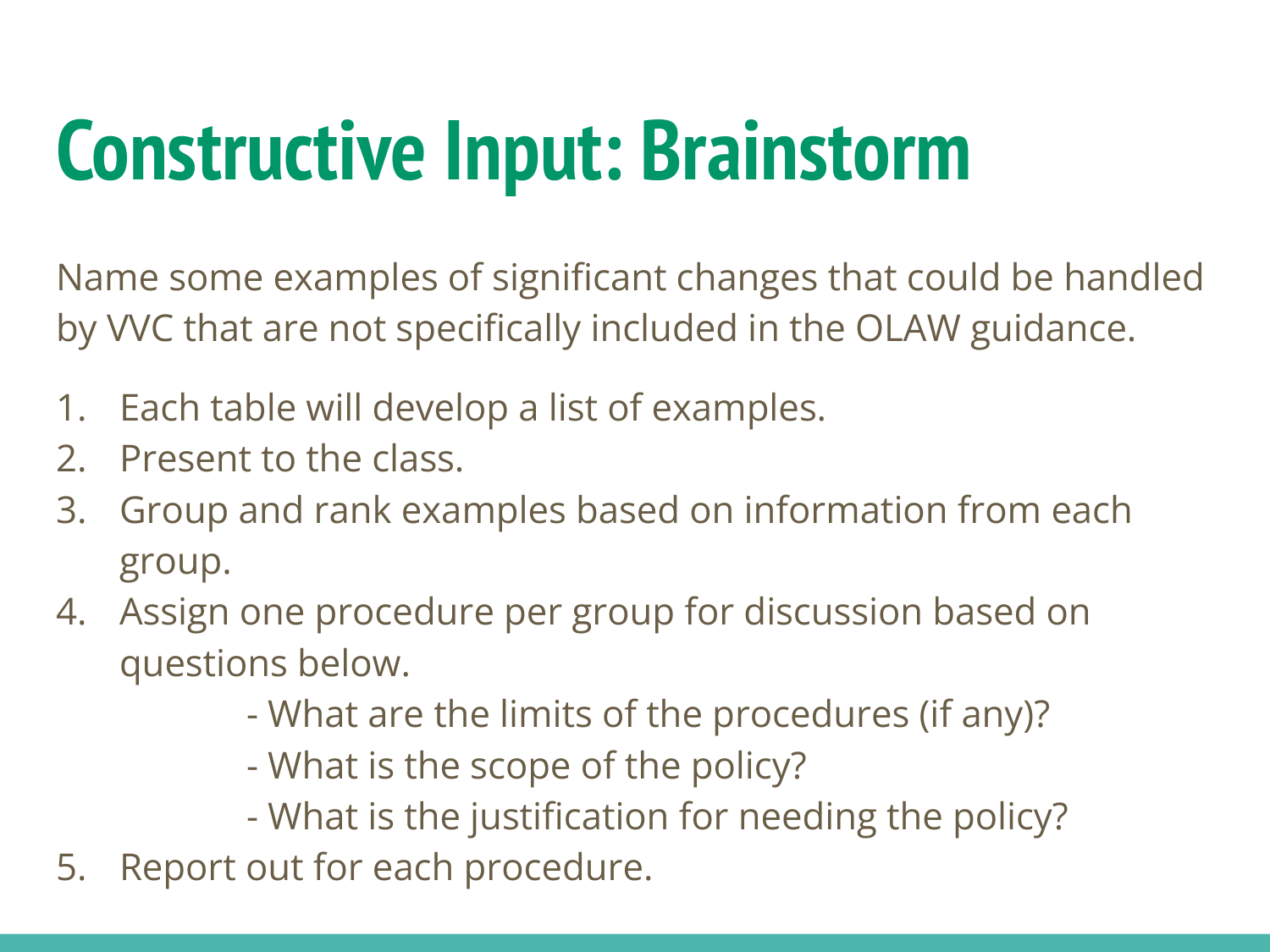

# Constructive Input: Brainstorm
Name some examples of significant changes that could be handled by VVC that are not specifically included in the OLAW guidance.
Each table will develop a list of examples.
Present to the class.
Group and rank examples based on information from each group.
Assign one procedure per group for discussion based on questions below.
	- What are the limits of the procedures (if any)?
	- What is the scope of the policy?
	- What is the justification for needing the policy?
Report out for each procedure.